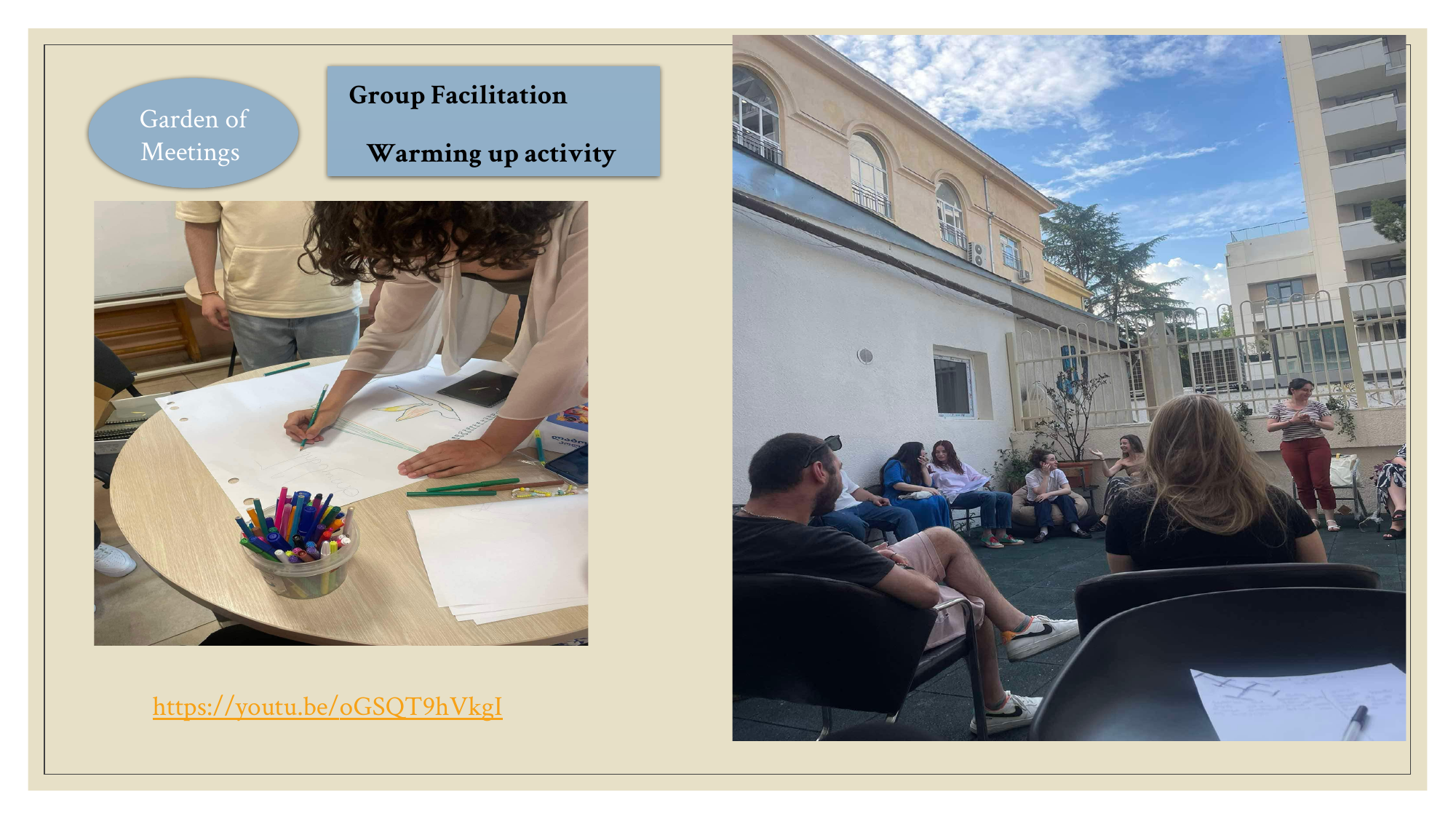

Group Facilitation
Garden of Meetings
Warming up activity

https://youtu.be/oGSQT9hVkgI